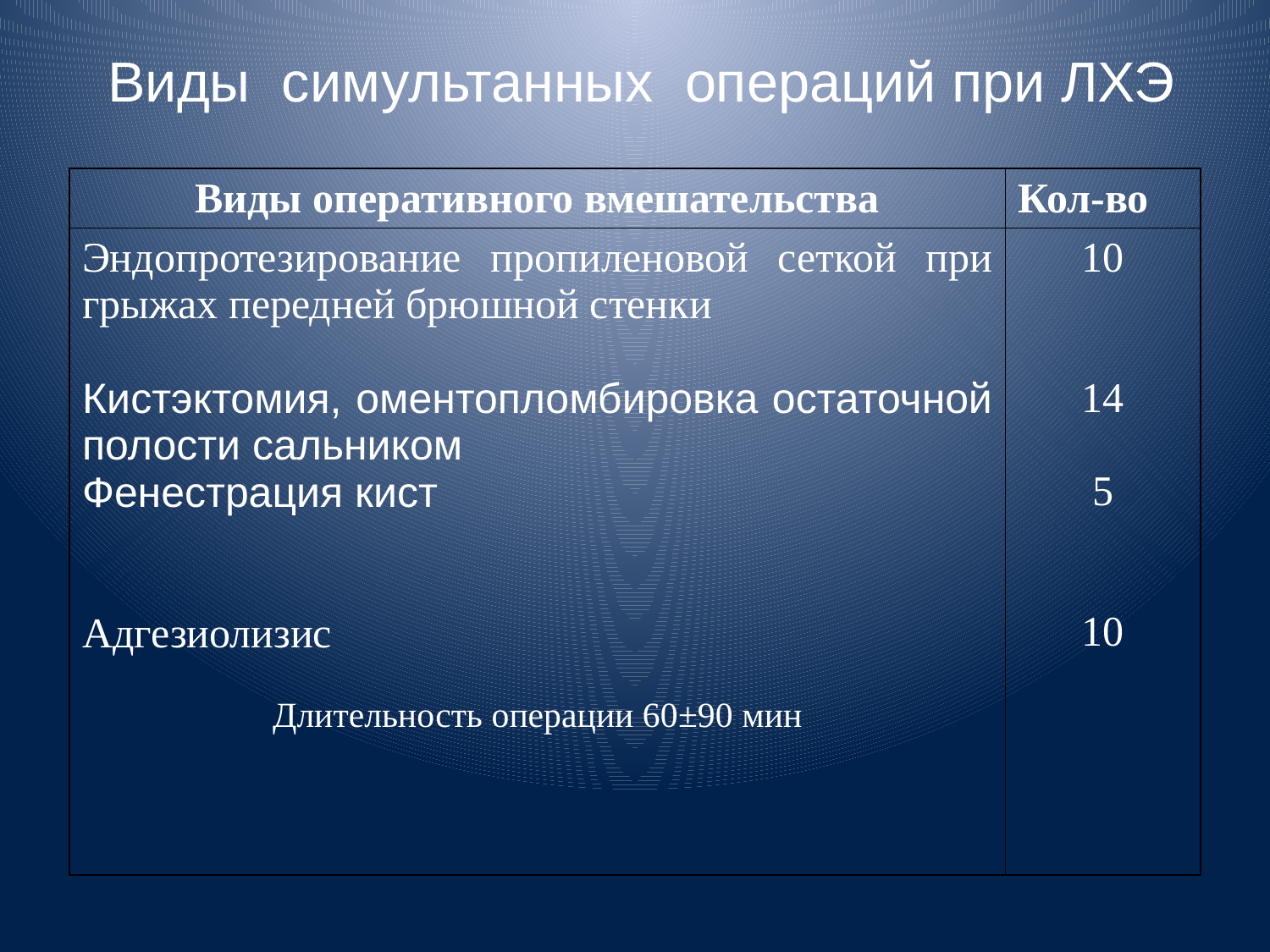

# Виды  симультанных  операций при ЛХЭ
| Виды оперативного вмешательства | Кол-во |
| --- | --- |
| Эндопротезирование пропиленовой сеткой при грыжах передней брюшной стенки Кистэктомия, оментопломбировка остаточной полости сальником Фенестрация кист Адгезиолизис Длительность операции 60±90 мин | 10 14 5 10 |